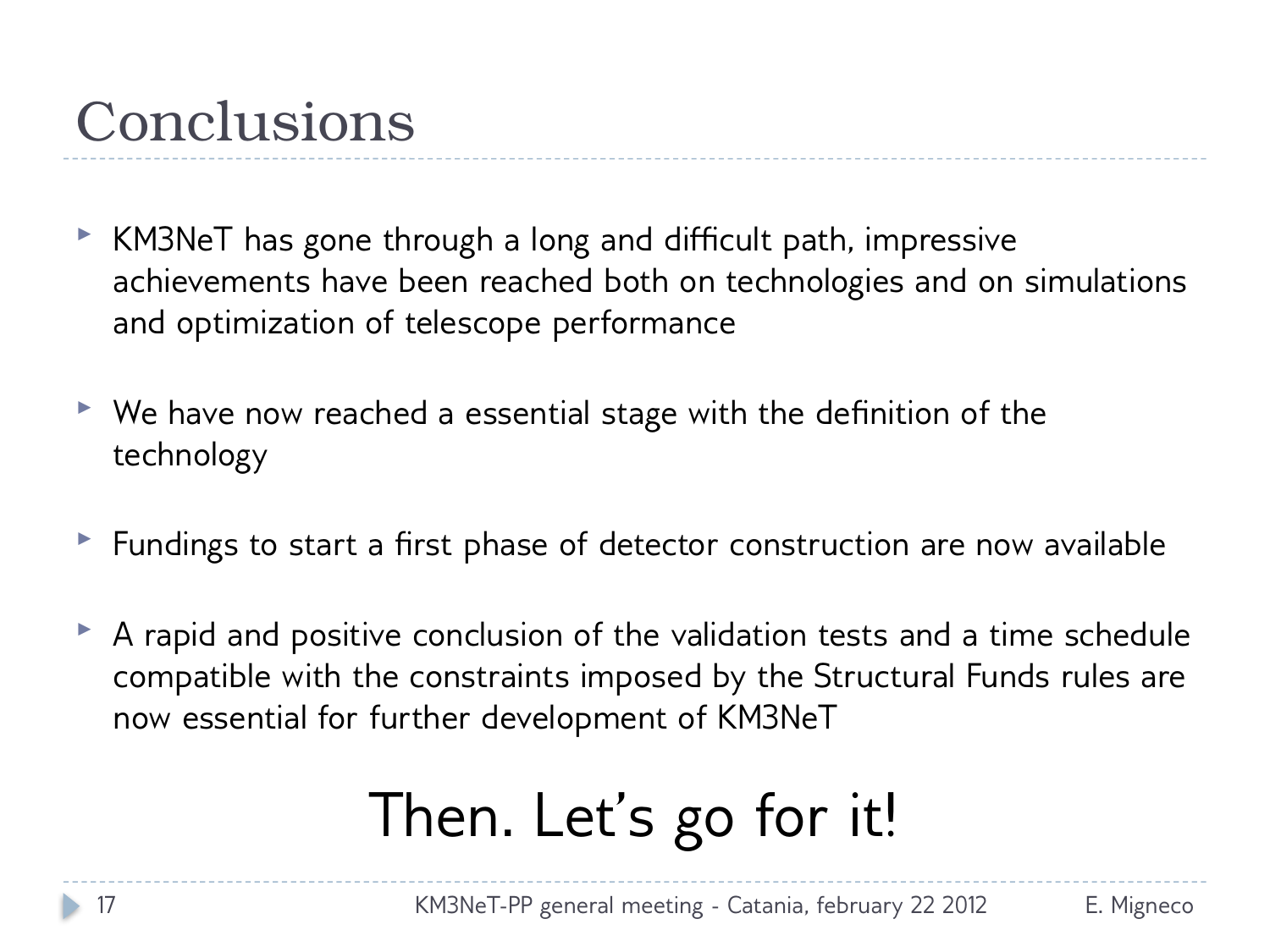

# Conclusions
KM3NeT has gone through a long and difficult path, impressive achievements have been reached both on technologies and on simulations and optimization of telescope performance

We have now reached a essential stage with the definition of the technology

Fundings to start a first phase of detector construction are now available

A rapid and positive conclusion of the validation tests and a time schedule compatible with the constraints imposed by the Structural Funds rules are now essential for further development of KM3NeT

Then. Let’s go for it!
17
KM3NeT-PP general meeting - Catania, february 22 2012
E. Migneco